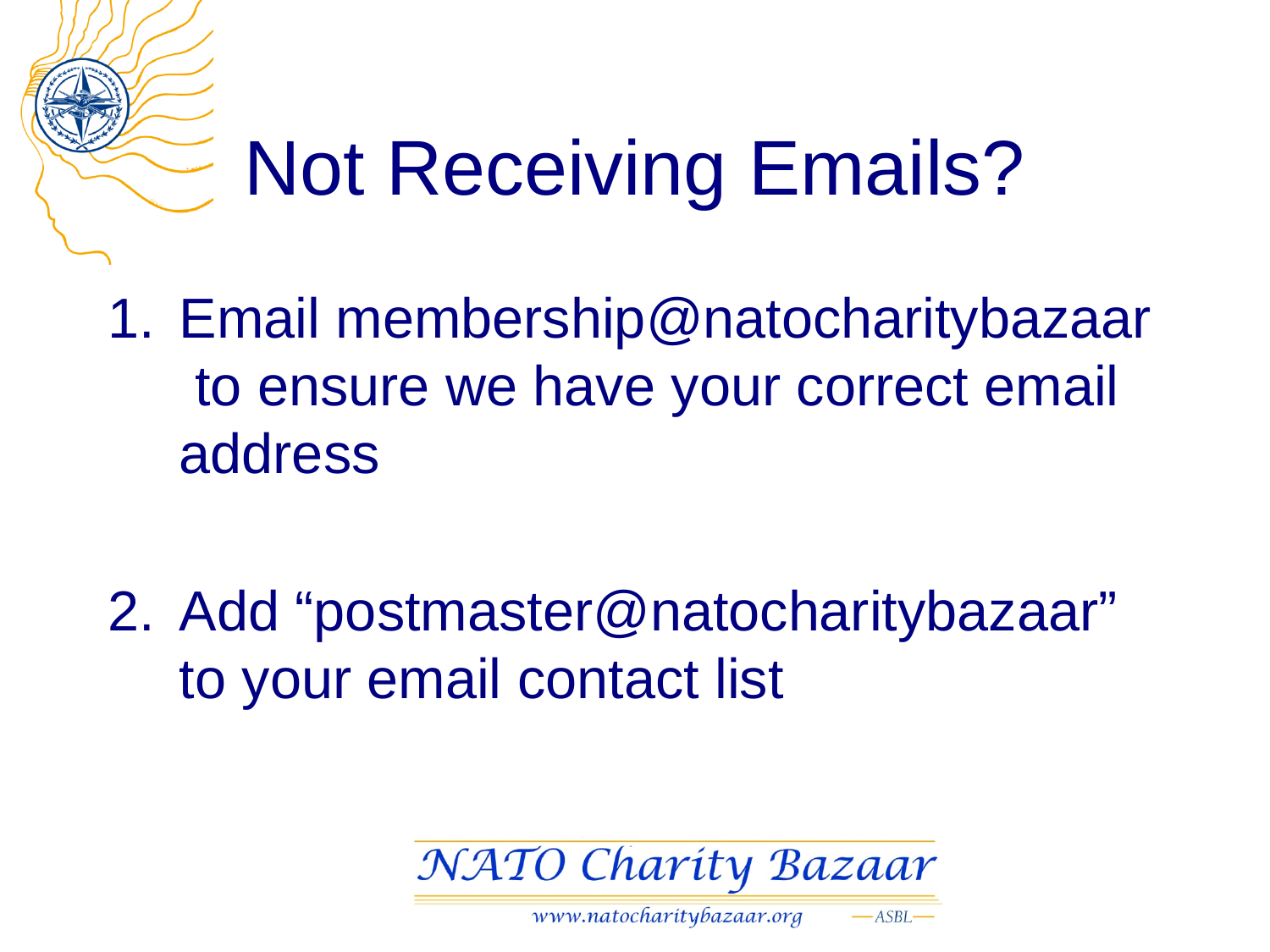

# Not Receiving Emails?
Email membership@natocharitybazaar  to ensure we have your correct email address

Add “postmaster@natocharitybazaar” to your email contact list